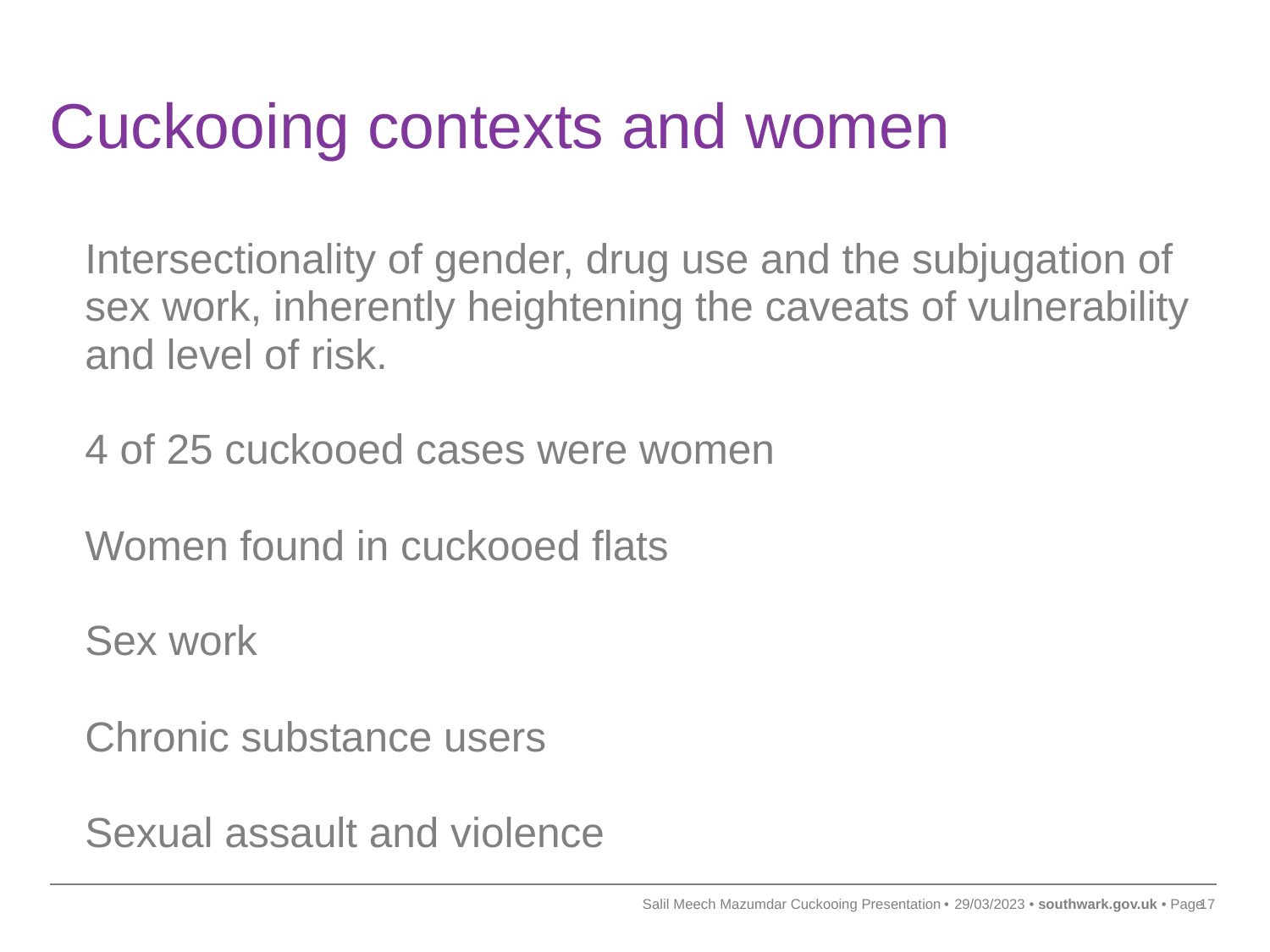

# Cuckooing contexts and women

Intersectionality of gender, drug use and the subjugation of
sex work, inherently heightening the caveats of vulnerability
and level of risk.

4 of 25 cuckooed cases were women

Women found in cuckooed flats

Sex work

Chronic substance users

Sexual assault and violence
Salil Meech Mazumdar Cuckooing Presentation
29/03/2023
17